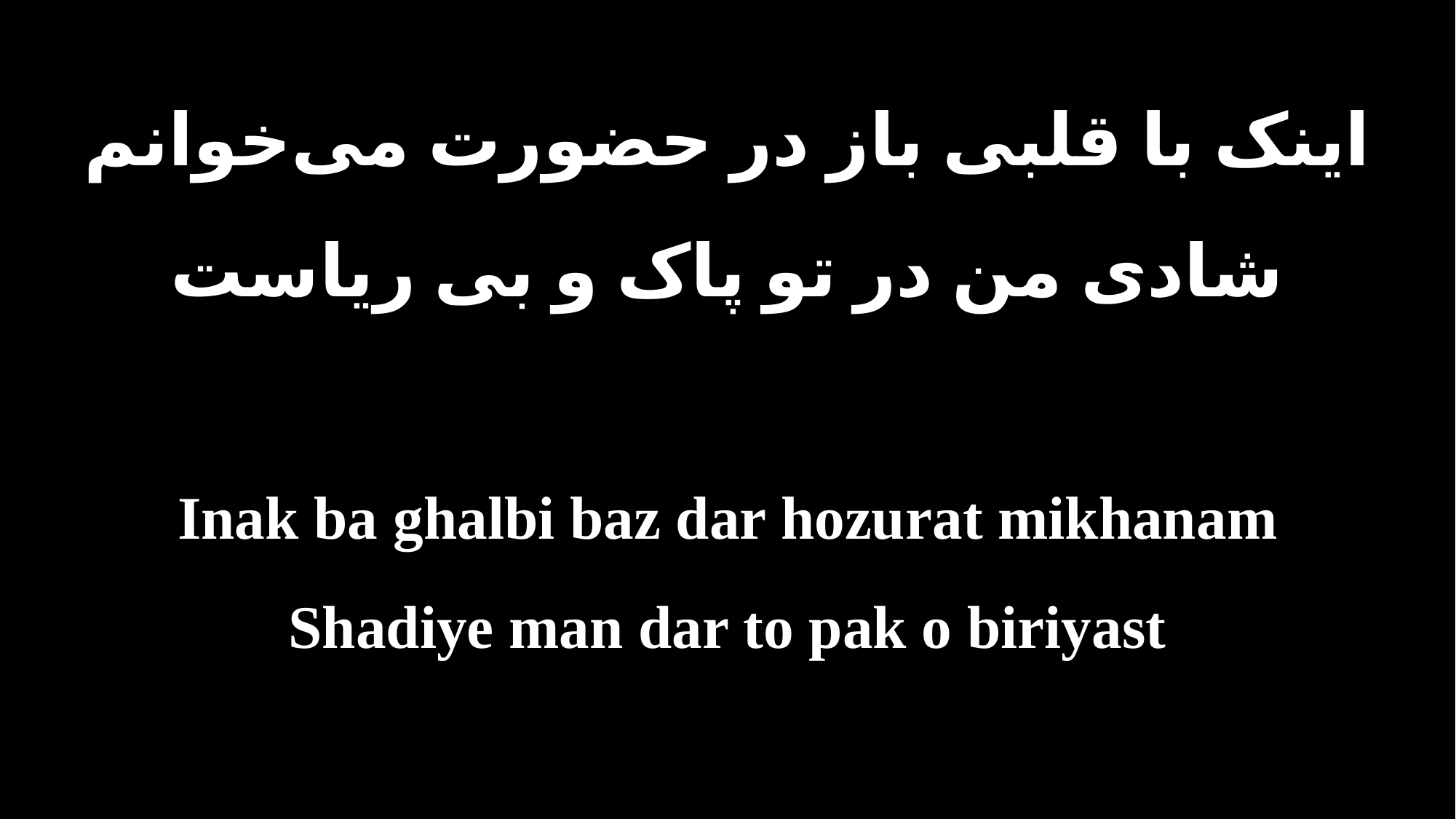

اینک با قلبی باز در حضورت می‌خوانم
شادی من در تو پاک و بی ریاست

Inak ba ghalbi baz dar hozurat mikhanam
Shadiye man dar to pak o biriyast